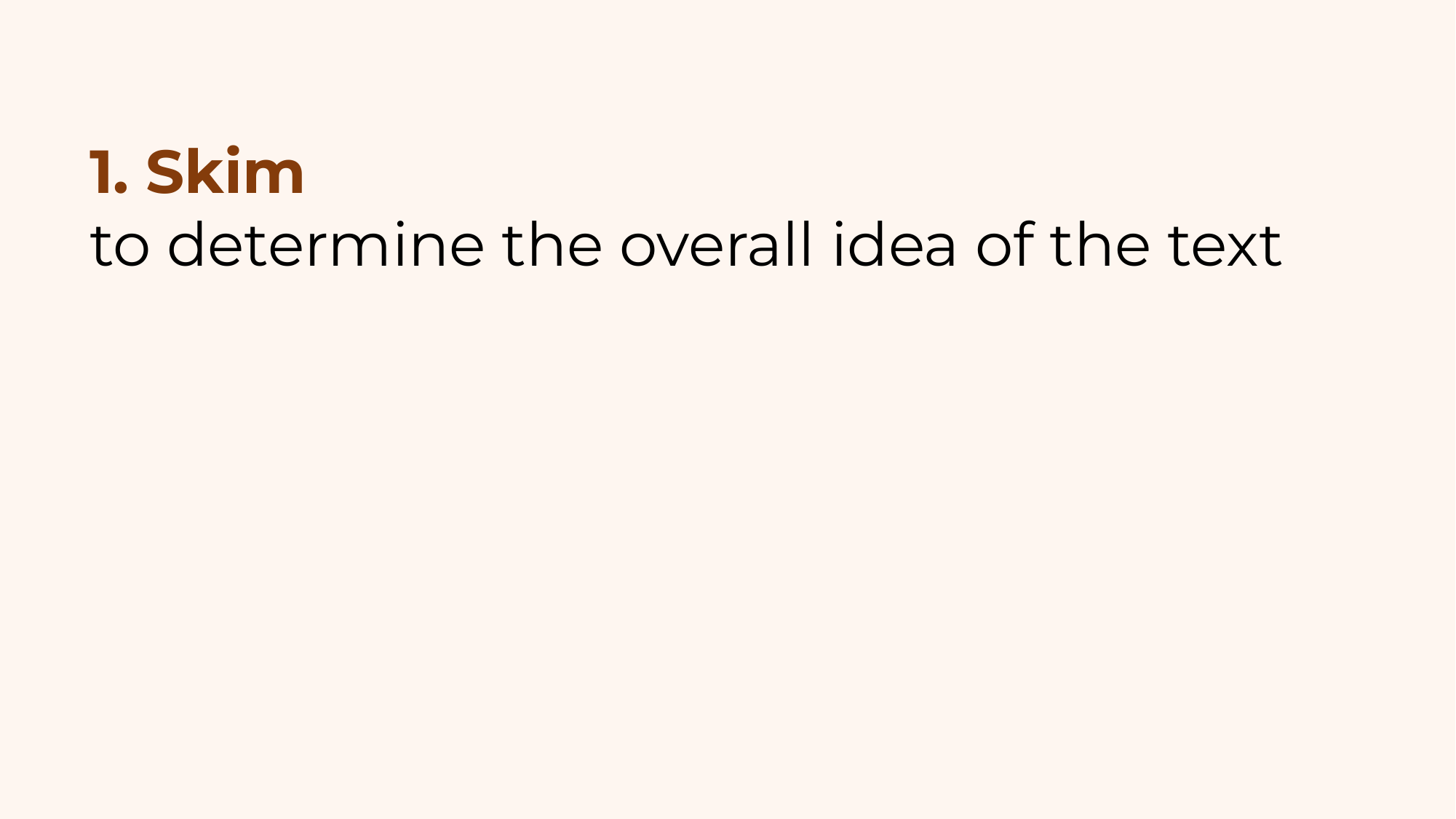

# 1. Skim to determine the overall idea of the text